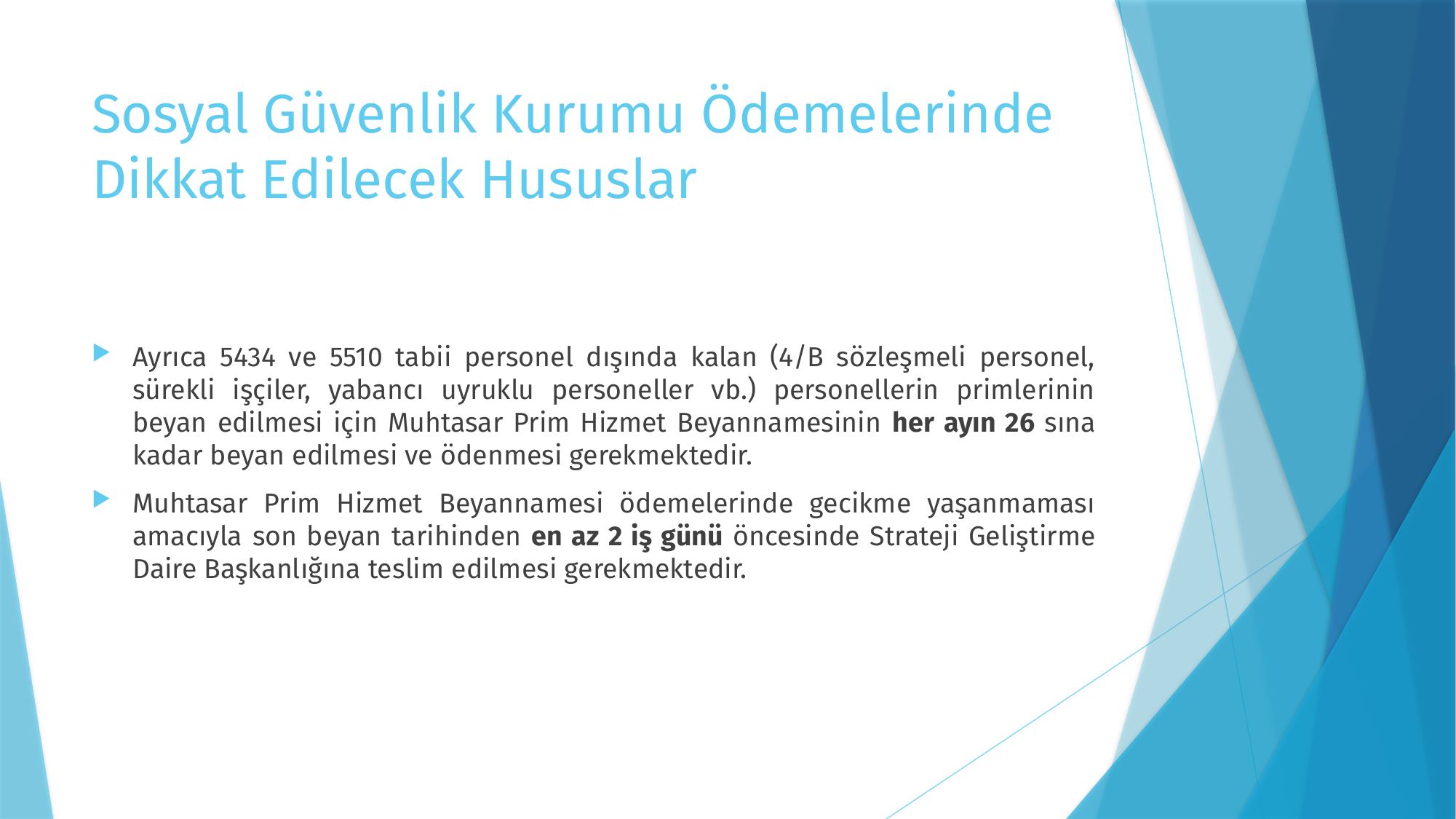

# Sosyal Güvenlik Kurumu Ödemelerinde Dikkat Edilecek Hususlar
Ayrıca 5434 ve 5510 tabii personel dışında kalan (4/B sözleşmeli personel, sürekli işçiler, yabancı uyruklu personeller vb.) personellerin primlerinin beyan edilmesi için Muhtasar Prim Hizmet Beyannamesinin her ayın 26 sına kadar beyan edilmesi ve ödenmesi gerekmektedir.
Muhtasar Prim Hizmet Beyannamesi ödemelerinde gecikme yaşanmaması amacıyla son beyan tarihinden en az 2 iş günü öncesinde Strateji Geliştirme Daire Başkanlığına teslim edilmesi gerekmektedir.